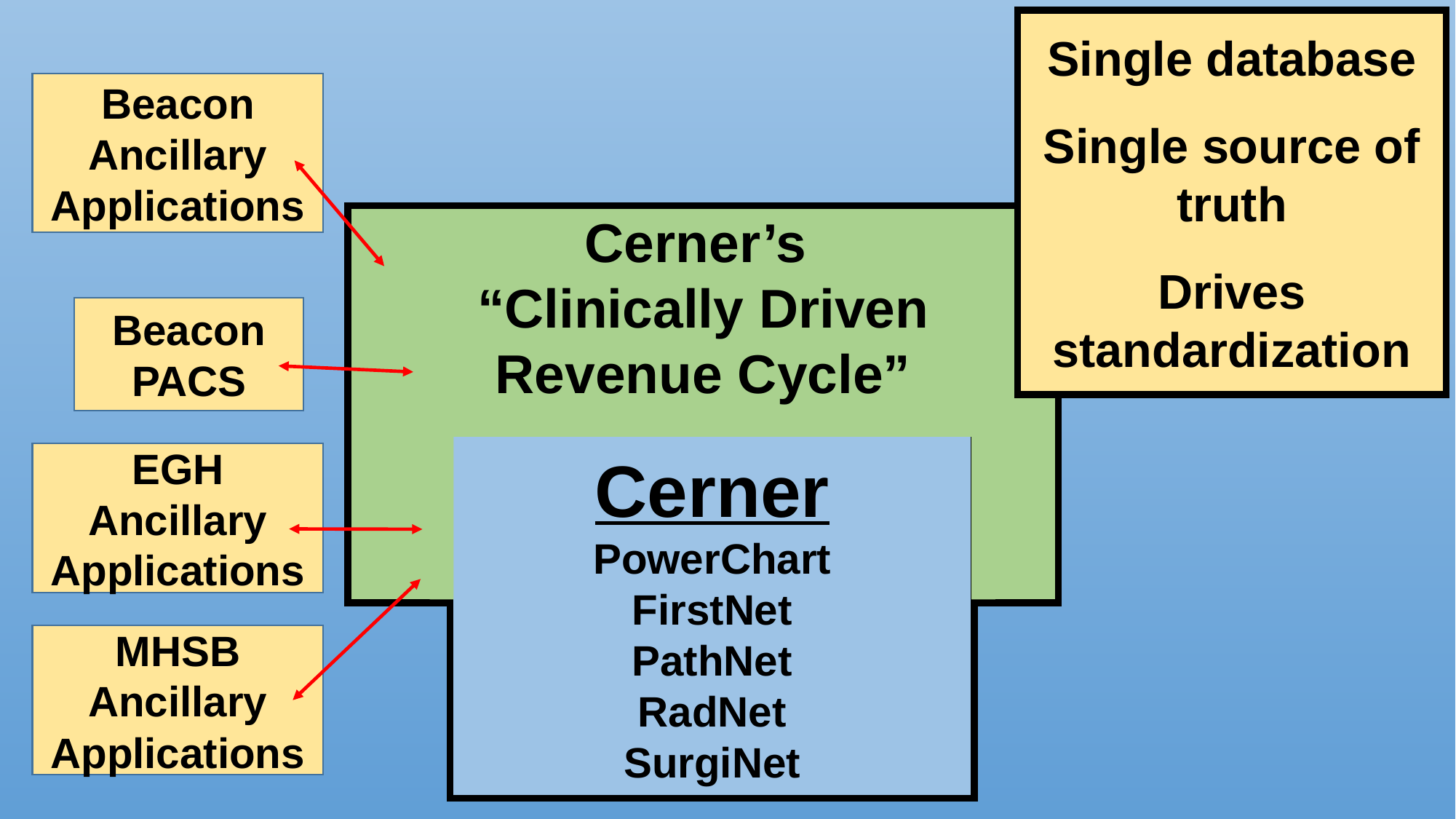

Single database

Single source of truth

Drives standardization
Beacon Ancillary Applications
Cerner’s
“Clinically Driven Revenue Cycle”

Beacon PACS

Cerner
PowerChart
FirstNet
PathNet
RadNet
SurgiNet
EGH Ancillary Applications
MHSB Ancillary Applications